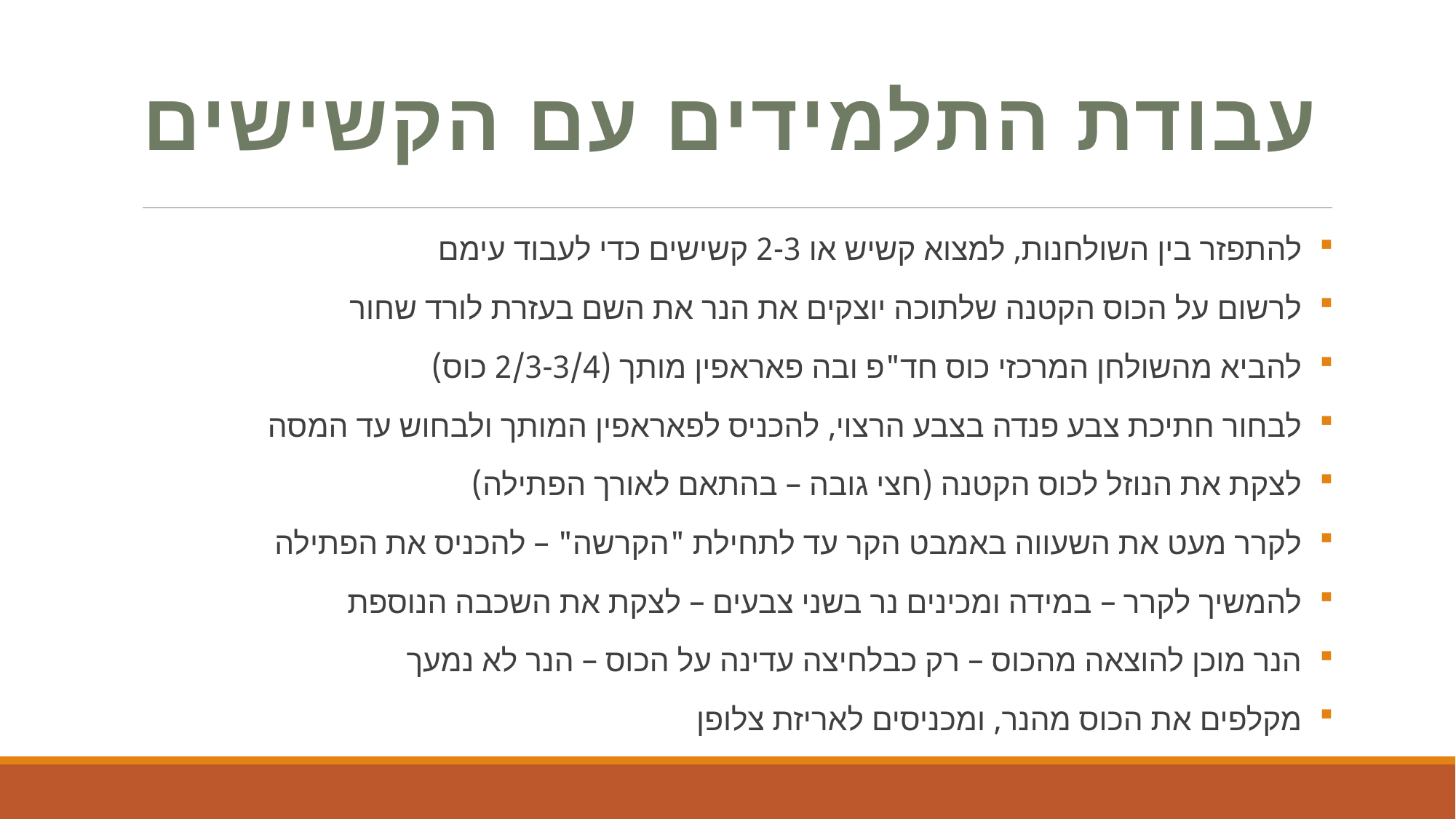

# עבודת התלמידים עם הקשישים
להתפזר בין השולחנות, למצוא קשיש או 2-3 קשישים כדי לעבוד עימם
לרשום על הכוס הקטנה שלתוכה יוצקים את הנר את השם בעזרת לורד שחור
להביא מהשולחן המרכזי כוס חד"פ ובה פאראפין מותך (2/3-3/4 כוס)
לבחור חתיכת צבע פנדה בצבע הרצוי, להכניס לפאראפין המותך ולבחוש עד המסה
לצקת את הנוזל לכוס הקטנה (חצי גובה – בהתאם לאורך הפתילה)
לקרר מעט את השעווה באמבט הקר עד לתחילת "הקרשה" – להכניס את הפתילה
להמשיך לקרר – במידה ומכינים נר בשני צבעים – לצקת את השכבה הנוספת
הנר מוכן להוצאה מהכוס – רק כבלחיצה עדינה על הכוס – הנר לא נמעך
מקלפים את הכוס מהנר, ומכניסים לאריזת צלופן